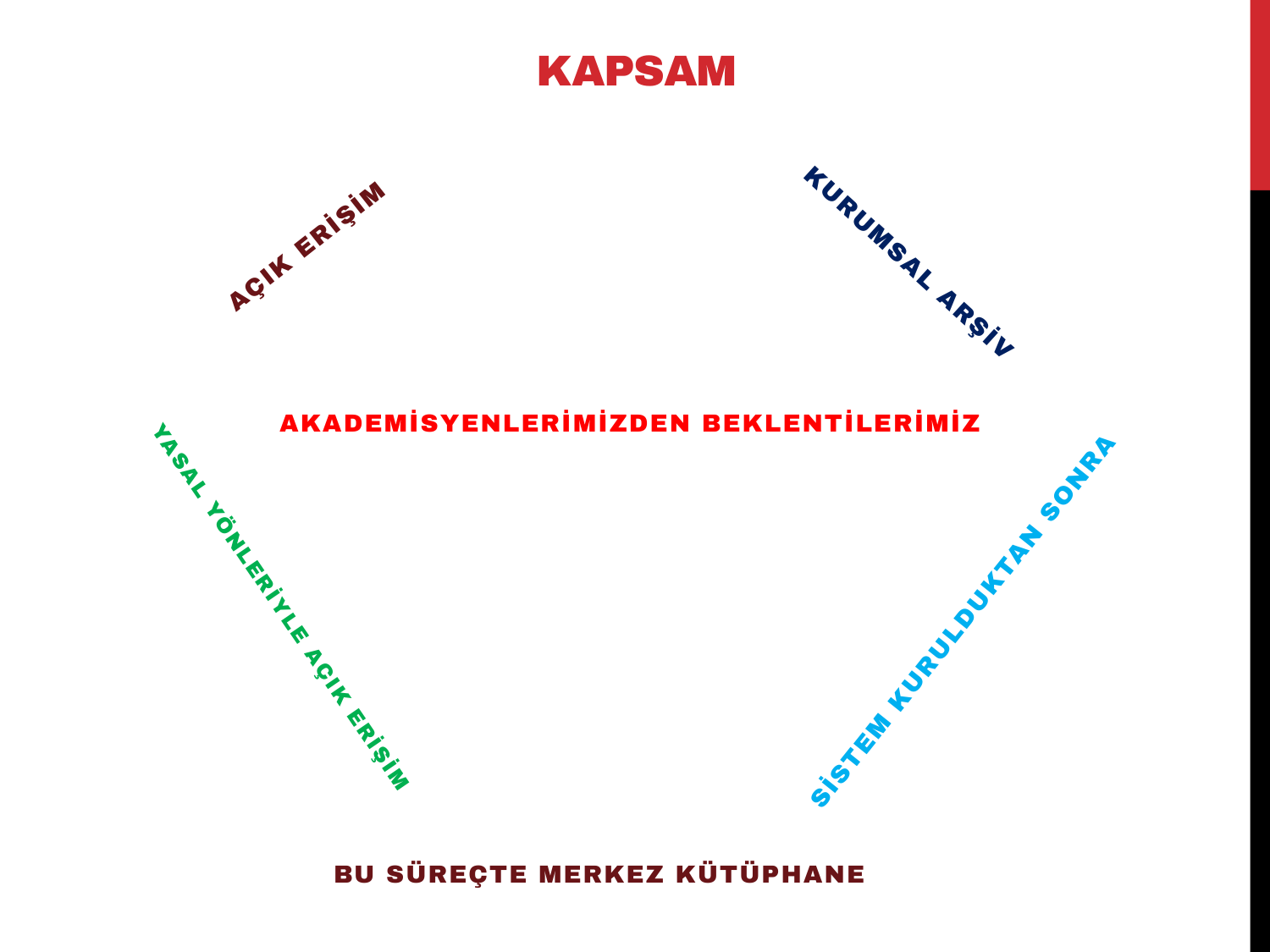

# Kapsam
Açık Erişim
Kurumsal arşiv
AKADEMİSYENLERİMİZDEN BEKLENTİLERİMİZ

Sistem kurulduktan sonra
Yasal Yönleriyle Açık Erişim
BU SÜREÇTE MERKEZ KÜTÜPHANE